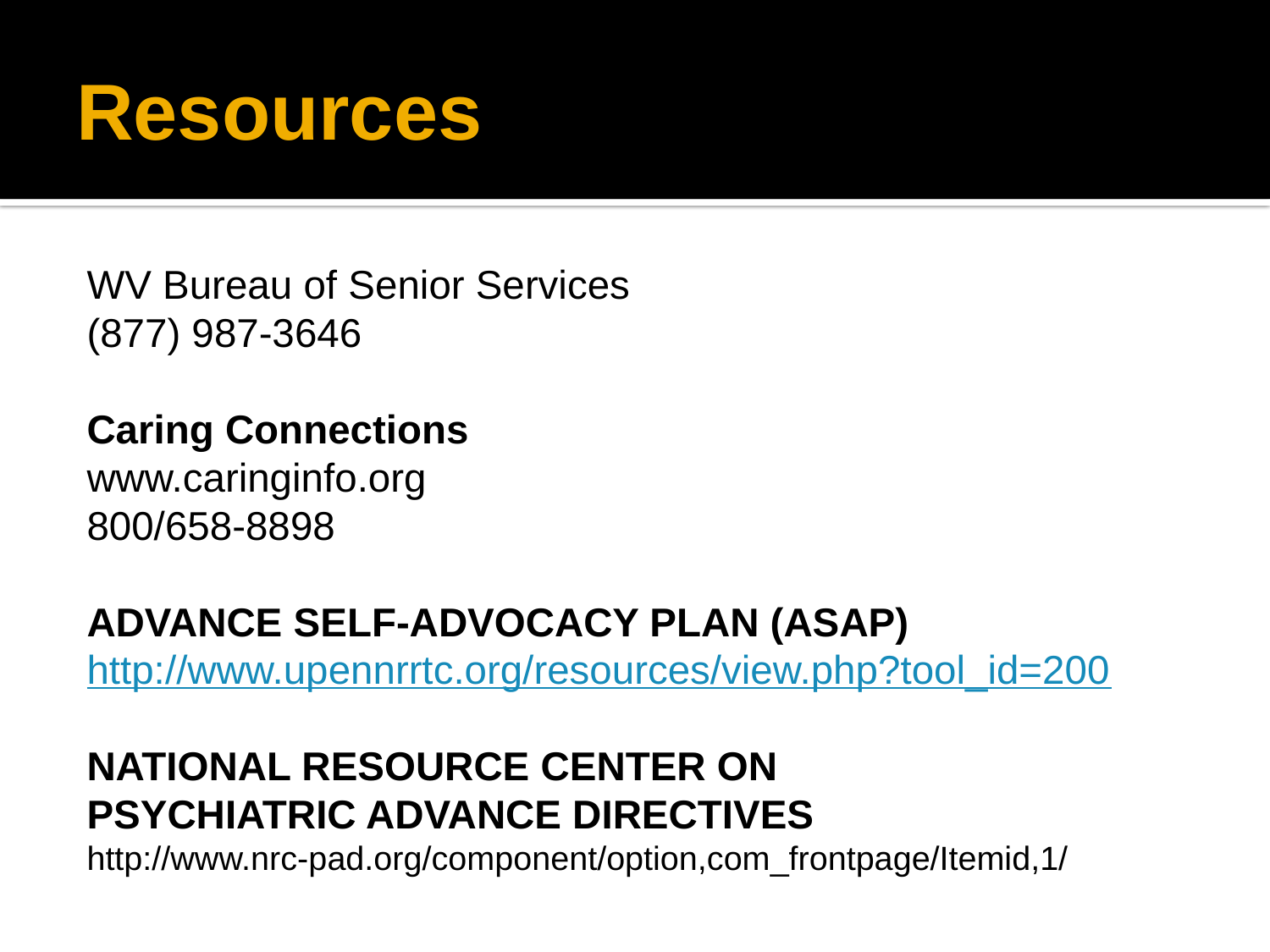

# Resources
WV Bureau of Senior Services
(877) 987-3646

Caring Connections
www.caringinfo.org
800/658-8898

ADVANCE SELF-ADVOCACY PLAN (ASAP)
http://www.upennrrtc.org/resources/view.php?tool_id=200

NATIONAL RESOURCE CENTER ON
PSYCHIATRIC ADVANCE DIRECTIVES
http://www.nrc-pad.org/component/option,com_frontpage/Itemid,1/